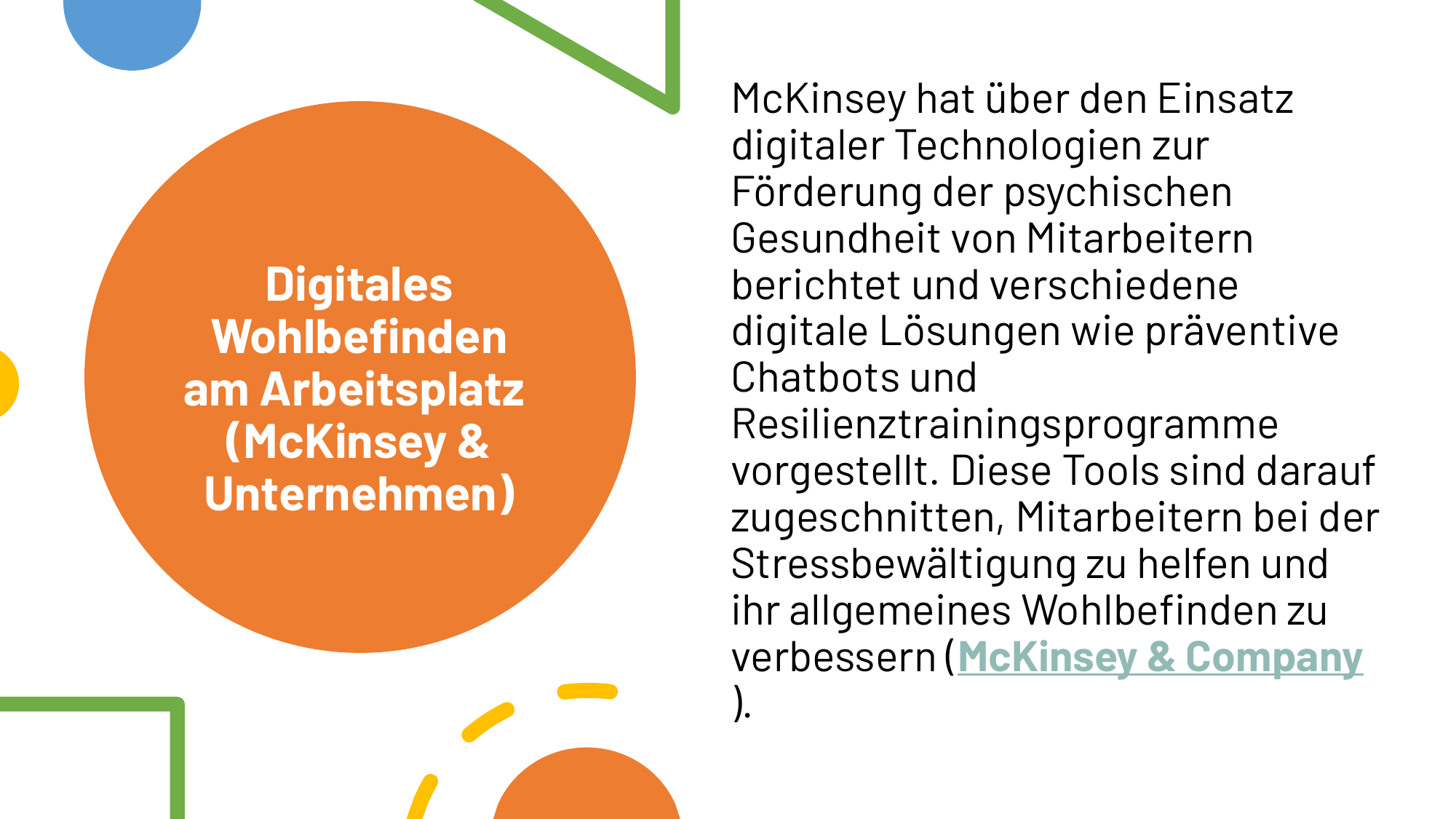

McKinsey hat über den Einsatz digitaler Technologien zur Förderung der psychischen Gesundheit von Mitarbeitern berichtet und verschiedene digitale Lösungen wie präventive Chatbots und Resilienztrainingsprogramme vorgestellt. Diese Tools sind darauf zugeschnitten, Mitarbeitern bei der Stressbewältigung zu helfen und ihr allgemeines Wohlbefinden zu verbessern (McKinsey & Company).

# Digitales Wohlbefinden am Arbeitsplatz (McKinsey & Unternehmen)